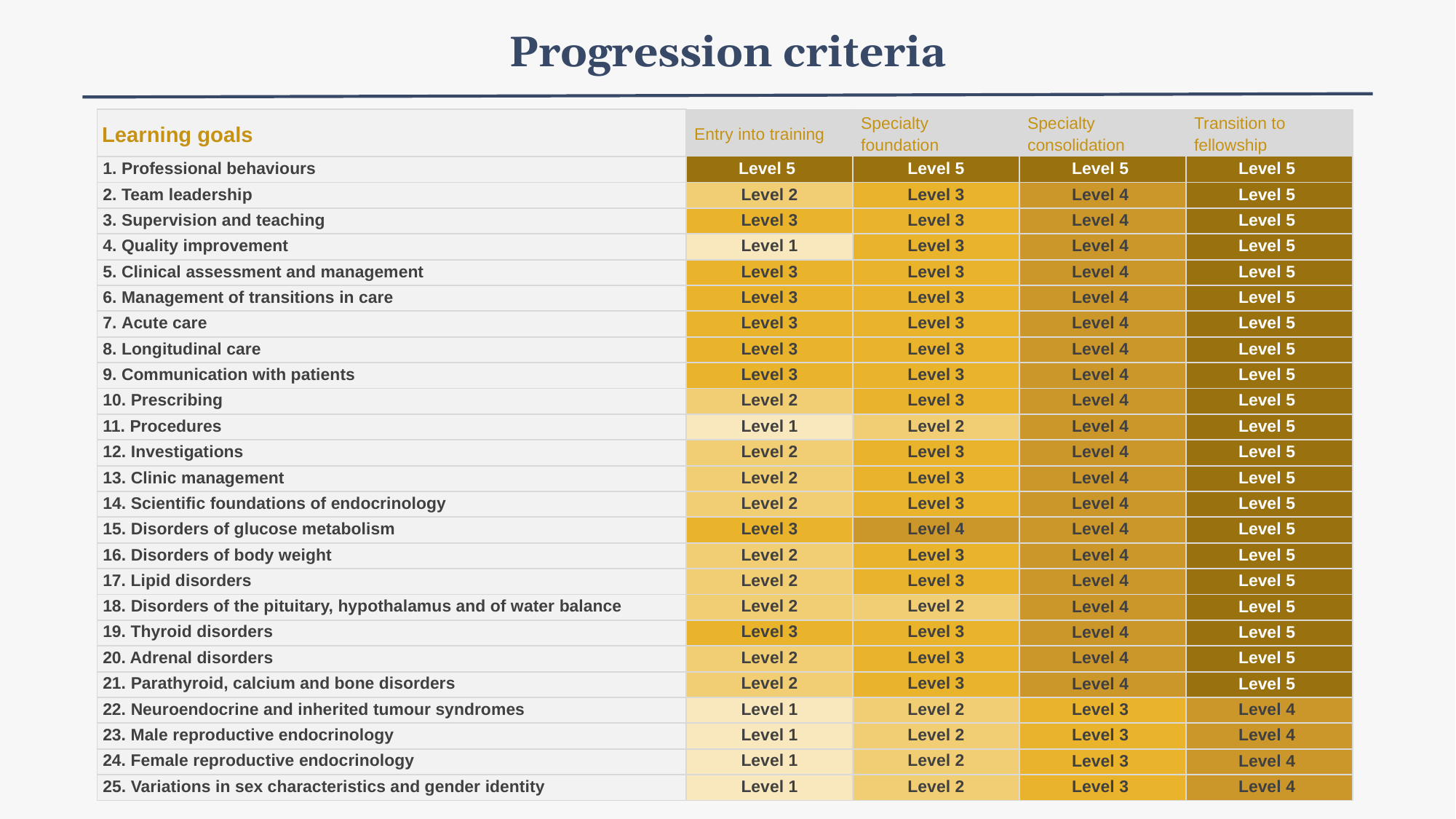

Progression criteria

| Learning goals | Entry into training | Specialty foundation | Specialty consolidation | Transition to fellowship |
| --- | --- | --- | --- | --- |
| 1. Professional behaviours | Level 5 | Level 5 | Level 5 | Level 5 |
| 2. Team leadership | Level 2 | Level 3 | Level 4 | Level 5 |
| 3. Supervision and teaching | Level 3 | Level 3 | Level 4 | Level 5 |
| 4. Quality improvement | Level 1 | Level 3 | Level 4 | Level 5 |
| 5. Clinical assessment and management | Level 3 | Level 3 | Level 4 | Level 5 |
| 6. Management of transitions in care | Level 3 | Level 3 | Level 4 | Level 5 |
| 7. Acute care | Level 3 | Level 3 | Level 4 | Level 5 |
| 8. Longitudinal care | Level 3 | Level 3 | Level 4 | Level 5 |
| 9. Communication with patients | Level 3 | Level 3 | Level 4 | Level 5 |
| 10. Prescribing | Level 2 | Level 3 | Level 4 | Level 5 |
| 11. Procedures | Level 1 | Level 2 | Level 4 | Level 5 |
| 12. Investigations | Level 2 | Level 3 | Level 4 | Level 5 |
| 13. Clinic management | Level 2 | Level 3 | Level 4 | Level 5 |
| 14. Scientific foundations of endocrinology | Level 2 | Level 3 | Level 4 | Level 5 |
| 15. Disorders of glucose metabolism | Level 3 | Level 4 | Level 4 | Level 5 |
| 16. Disorders of body weight | Level 2 | Level 3 | Level 4 | Level 5 |
| 17. Lipid disorders | Level 2 | Level 3 | Level 4 | Level 5 |
| 18. Disorders of the pituitary, hypothalamus and of water balance | Level 2 | Level 2 | Level 4 | Level 5 |
| 19. Thyroid disorders | Level 3 | Level 3 | Level 4 | Level 5 |
| 20. Adrenal disorders | Level 2 | Level 3 | Level 4 | Level 5 |
| 21. Parathyroid, calcium and bone disorders | Level 2 | Level 3 | Level 4 | Level 5 |
| 22. Neuroendocrine and inherited tumour syndromes | Level 1 | Level 2 | Level 3 | Level 4 |
| 23. Male reproductive endocrinology | Level 1 | Level 2 | Level 3 | Level 4 |
| 24. Female reproductive endocrinology | Level 1 | Level 2 | Level 3 | Level 4 |
| 25. Variations in sex characteristics and gender identity | Level 1 | Level 2 | Level 3 | Level 4 |